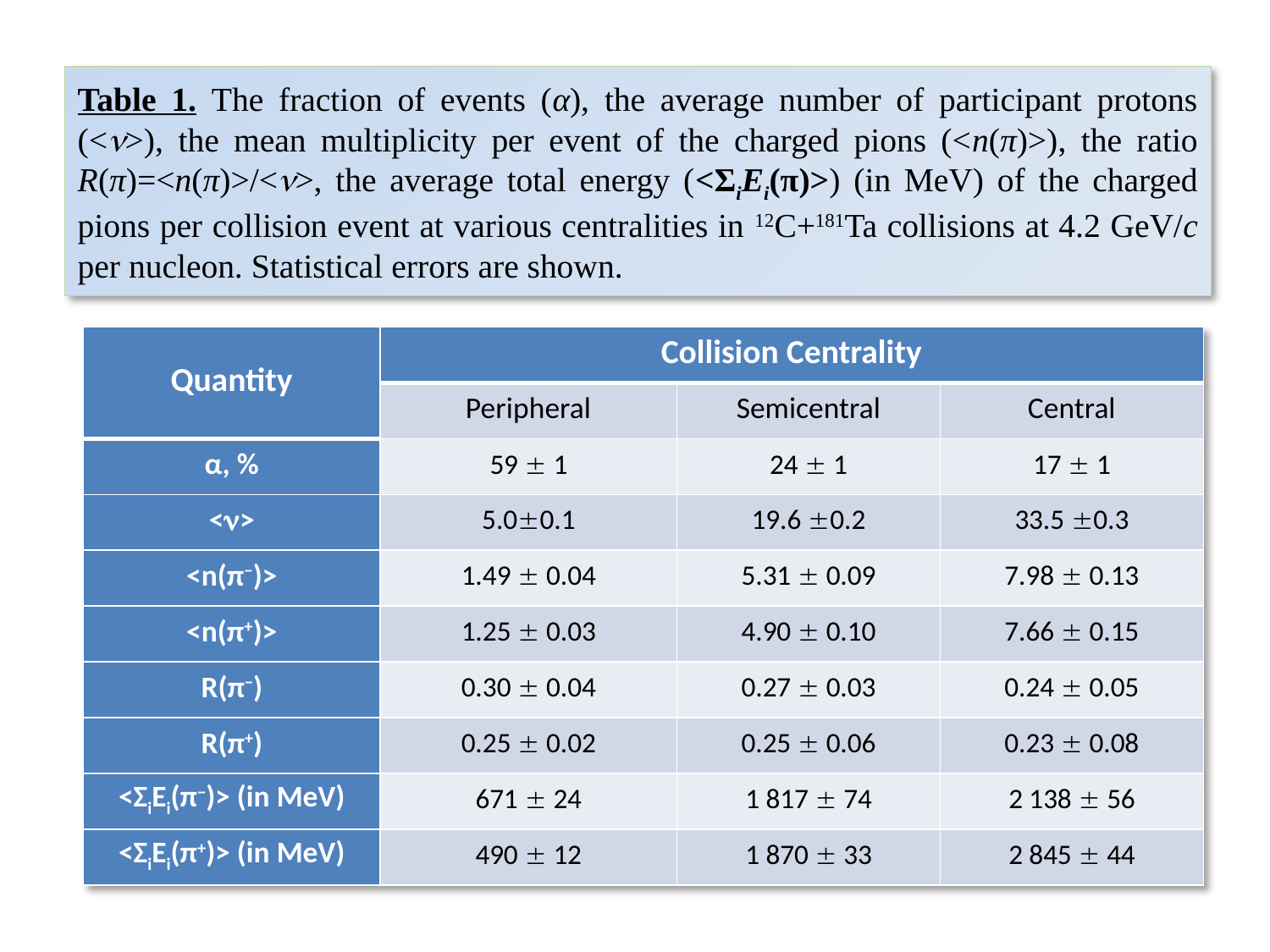

# Table 1. The fraction of events (α), the average number of participant protons (<ν>), the mean multiplicity per event of the charged pions (<n(π)>), the ratio R(π)=<n(π)>/<ν>, the average total energy (<ΣiEi(π)>) (in MeV) of the charged pions per collision event at various centralities in 12C+181Ta collisions at 4.2 GeV/c per nucleon. Statistical errors are shown.
| Quantity | Collision Centrality |  |  |
| --- | --- | --- | --- |
|  | Peripheral | Semicentral | Central |
| α, % | 59 ± 1 | 24 ± 1 | 17 ± 1 |
| <ν> | 5.0±0.1 | 19.6 ±0.2 | 33.5 ±0.3 |
| <n(π−)> | 1.49 ± 0.04 | 5.31 ± 0.09 | 7.98 ± 0.13 |
| <n(π+)> | 1.25 ± 0.03 | 4.90 ± 0.10 | 7.66 ± 0.15 |
| R(π−) | 0.30 ± 0.04 | 0.27 ± 0.03 | 0.24 ± 0.05 |
| R(π+) | 0.25 ± 0.02 | 0.25 ± 0.06 | 0.23 ± 0.08 |
| <ΣiEi(π−)> (in MeV) | 671 ± 24 | 1 817 ± 74 | 2 138 ± 56 |
| <ΣiEi(π+)> (in MeV) | 490 ± 12 | 1 870 ± 33 | 2 845 ± 44 |